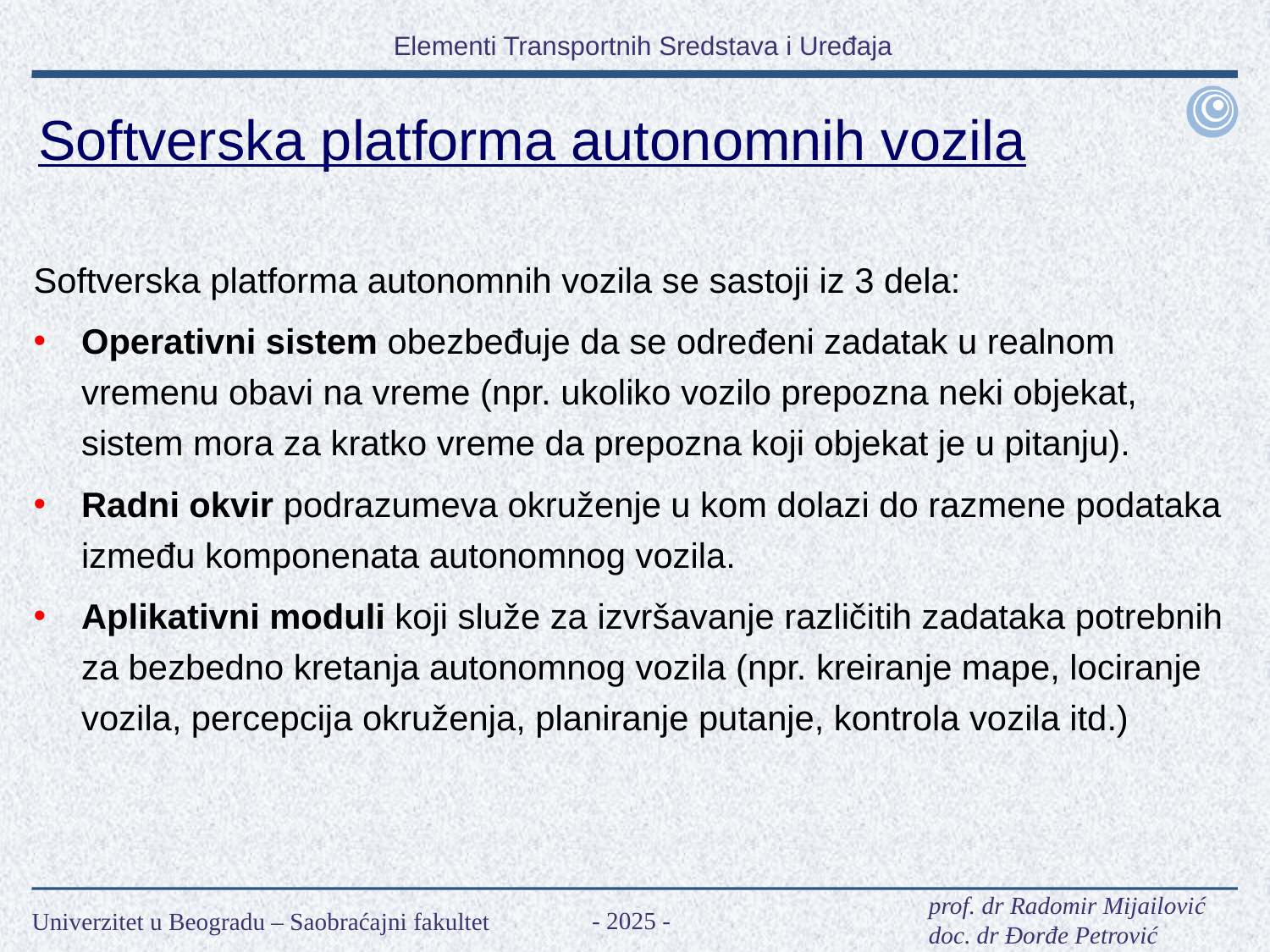

Softverska platforma autonomnih vozila
Softverska platforma autonomnih vozila se sastoji iz 3 dela:
Operativni sistem obezbeđuje da se određeni zadatak u realnom vremenu obavi na vreme (npr. ukoliko vozilo prepozna neki objekat, sistem mora za kratko vreme da prepozna koji objekat je u pitanju).
Radni okvir podrazumeva okruženje u kom dolazi do razmene podataka između komponenata autonomnog vozila.
Aplikativni moduli koji služe za izvršavanje različitih zadataka potrebnih za bezbedno kretanja autonomnog vozila (npr. kreiranje mape, lociranje vozila, percepcija okruženja, planiranje putanje, kontrola vozila itd.)